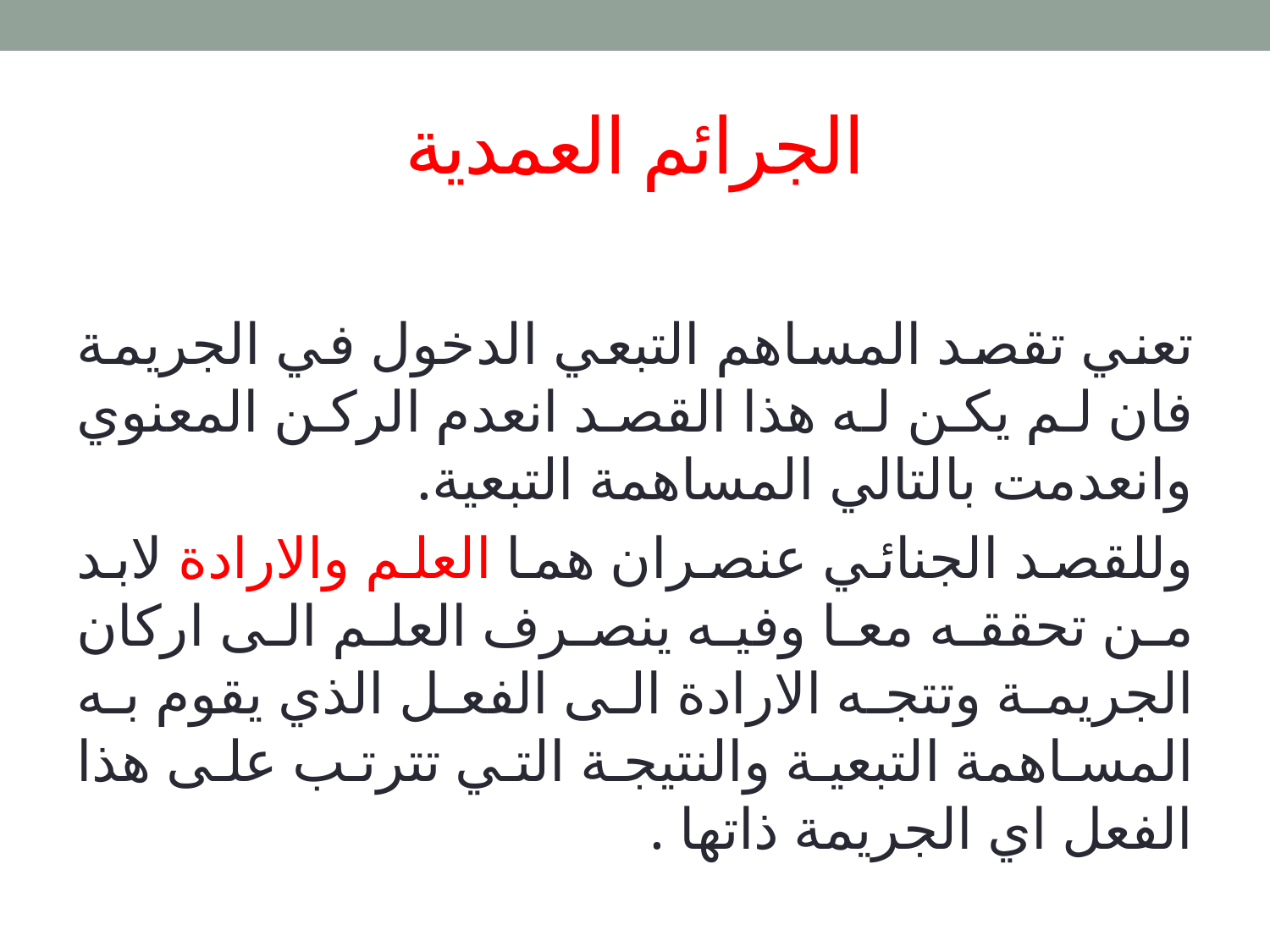

# الجرائم العمدية

تعني تقصد المساهم التبعي الدخول في الجريمة فان لم يكن له هذا القصد انعدم الركن المعنوي وانعدمت بالتالي المساهمة التبعية.
وللقصد الجنائي عنصران هما العلم والارادة لابد من تحققه معا وفيه ينصرف العلم الى اركان الجريمة وتتجه الارادة الى الفعل الذي يقوم به المساهمة التبعية والنتيجة التي تترتب على هذا الفعل اي الجريمة ذاتها .